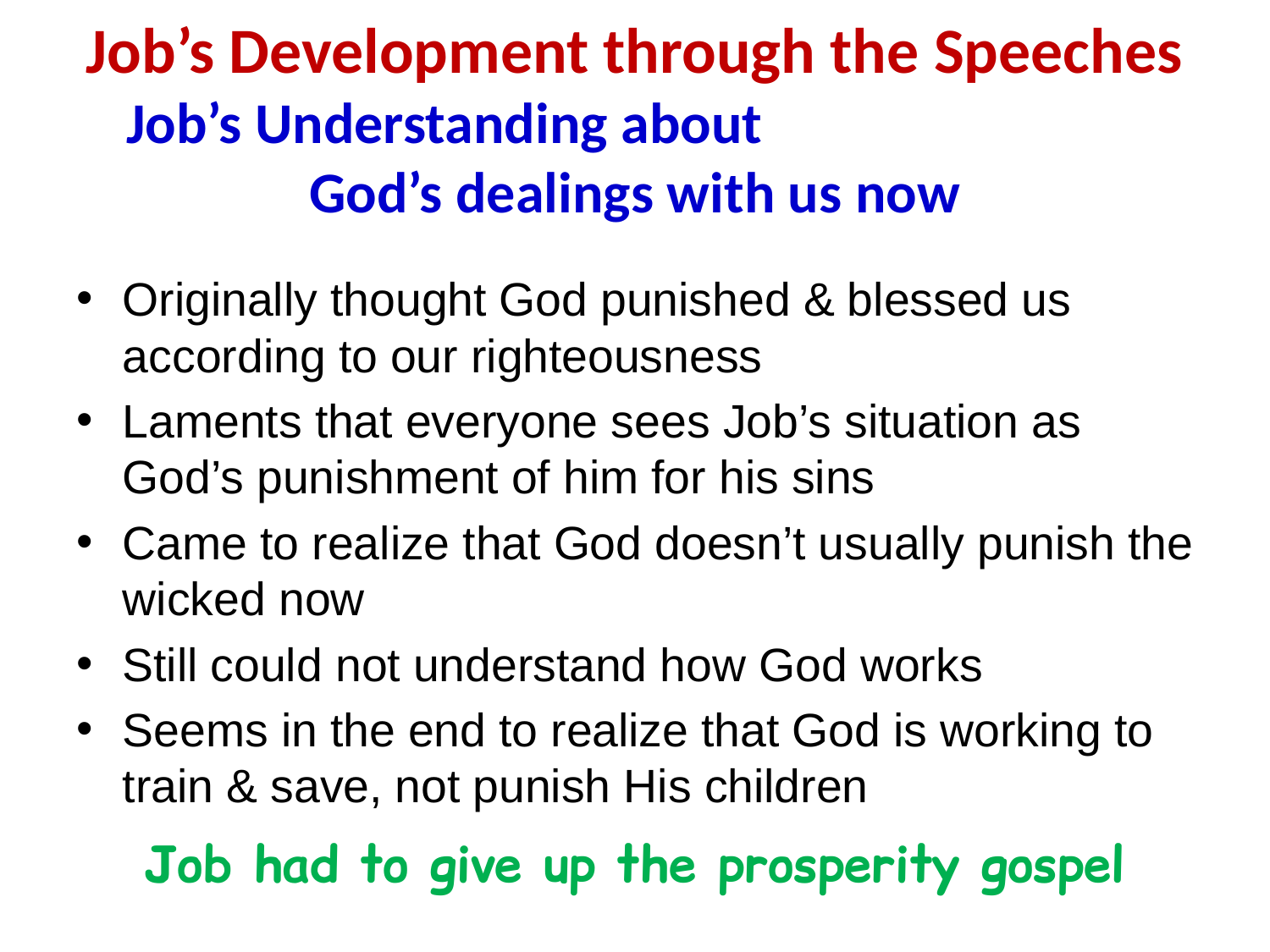

# Job’s Development through the Speeches Job’s Understanding about                              God’s dealings with us now

Originally thought God punished & blessed us according to our righteousness
Laments that everyone sees Job’s situation as God’s punishment of him for his sins
Came to realize that God doesn’t usually punish the wicked now
Still could not understand how God works
Seems in the end to realize that God is working to train & save, not punish His children
Job had to give up the prosperity gospel